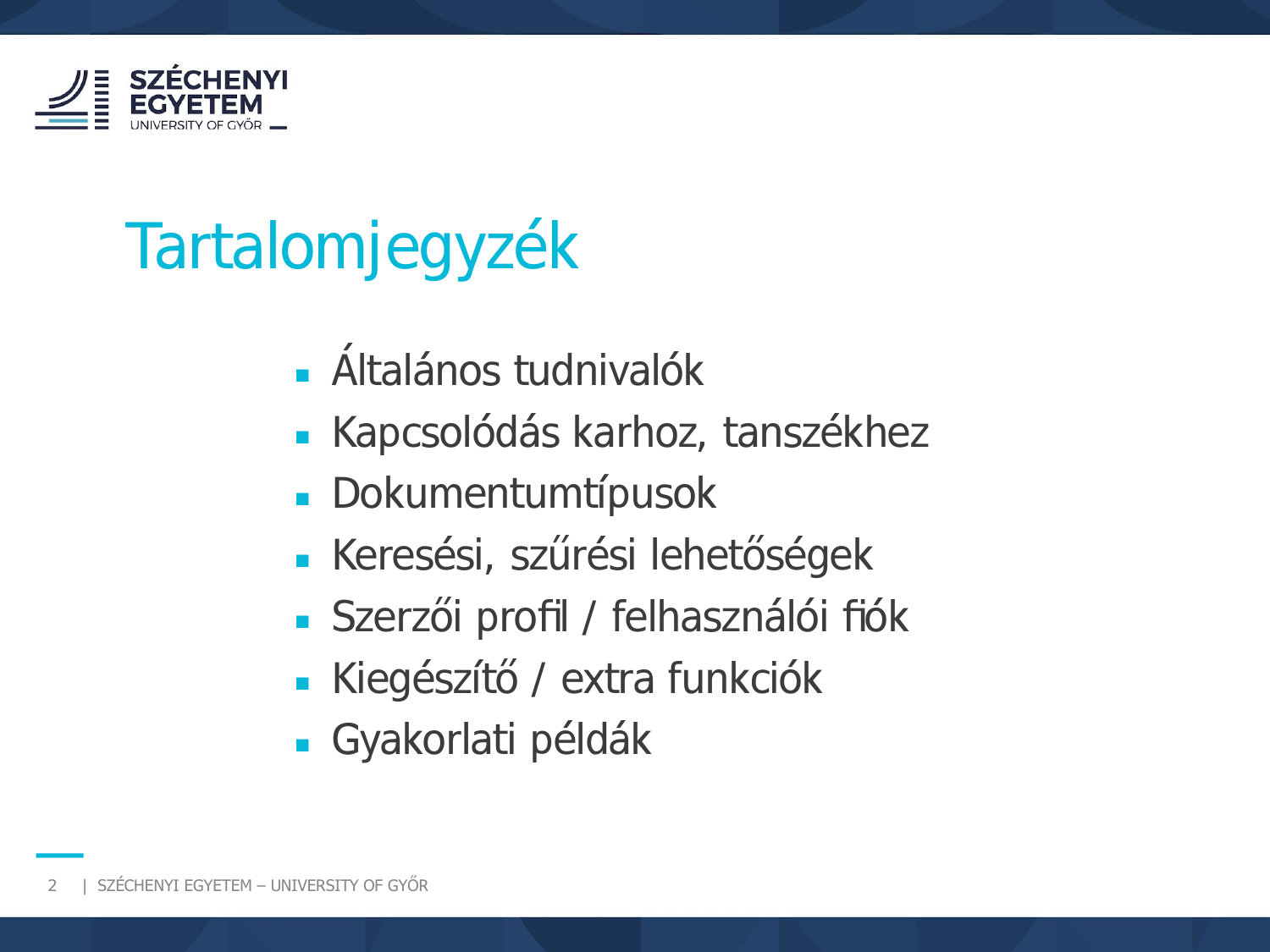

Tartalomjegyzék
Általános tudnivalók
Kapcsolódás karhoz, tanszékhez
Dokumentumtípusok
Keresési, szűrési lehetőségek
Szerzői profil / felhasználói fiók
Kiegészítő / extra funkciók
Gyakorlati példák